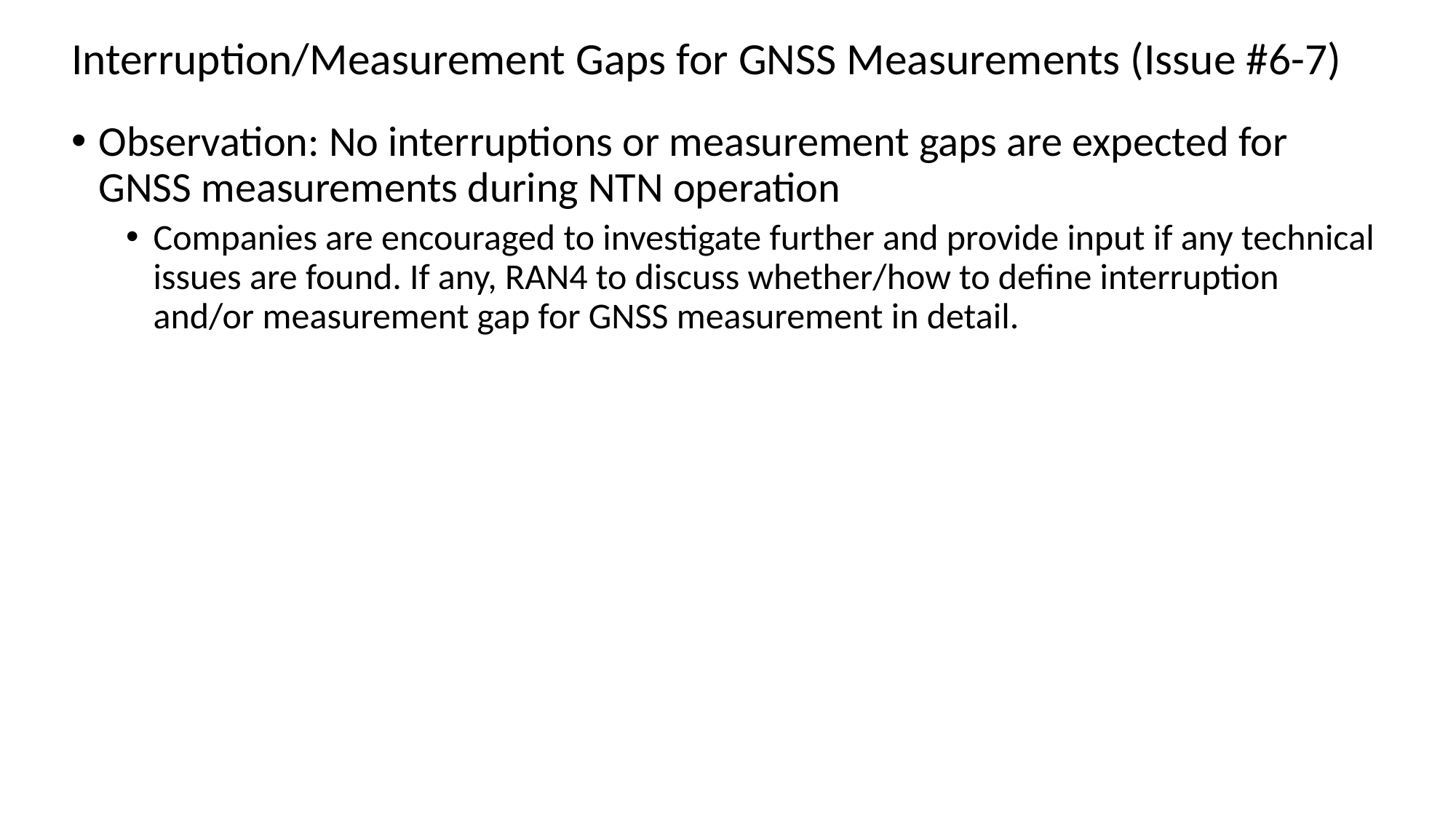

# Interruption/Measurement Gaps for GNSS Measurements (Issue #6-7)
Observation: No interruptions or measurement gaps are expected for GNSS measurements during NTN operation
Companies are encouraged to investigate further and provide input if any technical issues are found. If any, RAN4 to discuss whether/how to define interruption and/or measurement gap for GNSS measurement in detail.